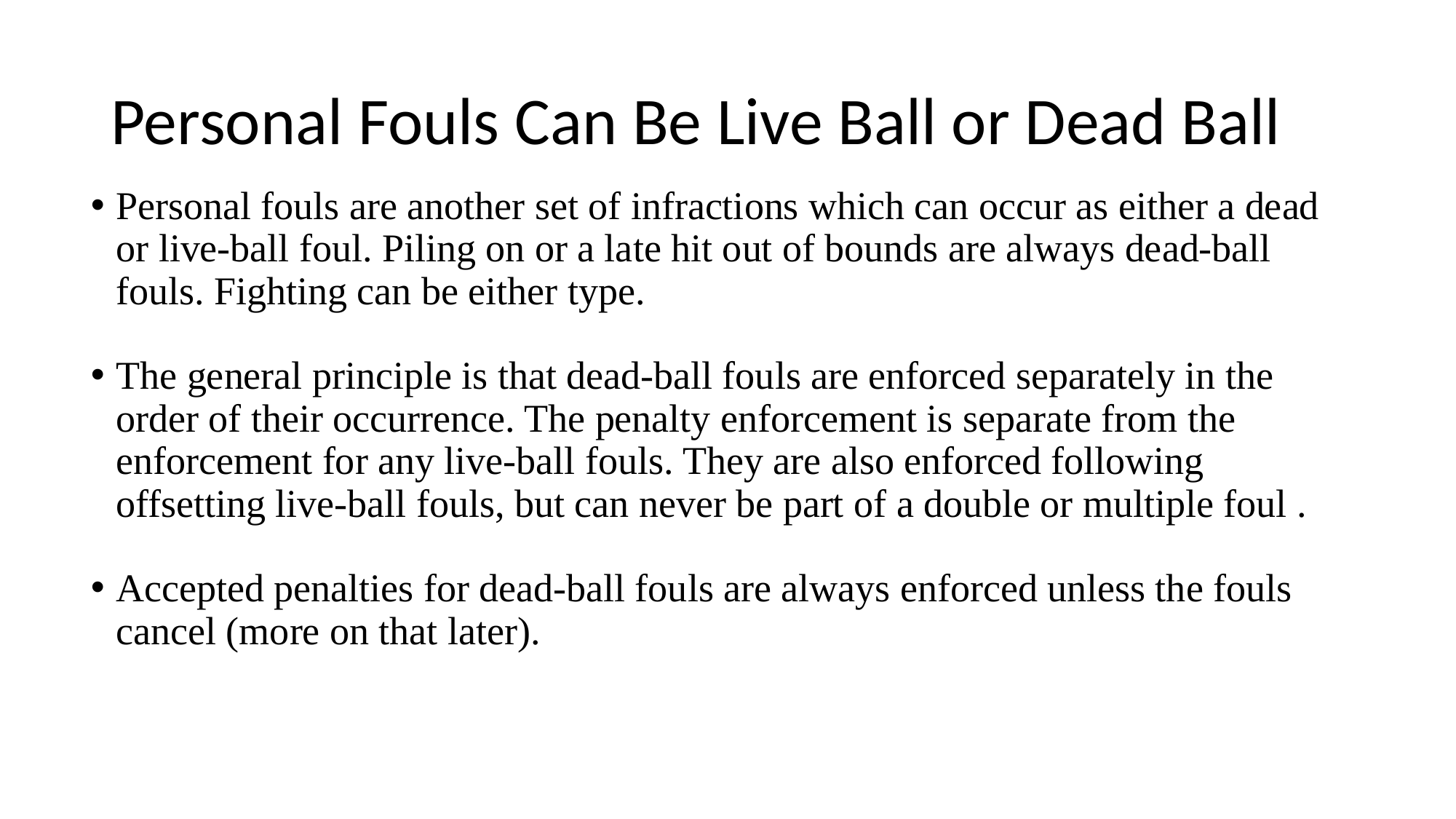

# Personal Fouls Can Be Live Ball or Dead Ball
Personal fouls are another set of infractions which can occur as either a dead or live-ball foul. Piling on or a late hit out of bounds are always dead-ball fouls. Fighting can be either type.

The general principle is that dead-ball fouls are enforced separately in the order of their occurrence. The penalty enforcement is separate from the enforcement for any live-ball fouls. They are also enforced following offsetting live-ball fouls, but can never be part of a double or multiple foul .

Accepted penalties for dead-ball fouls are always enforced unless the fouls cancel (more on that later).